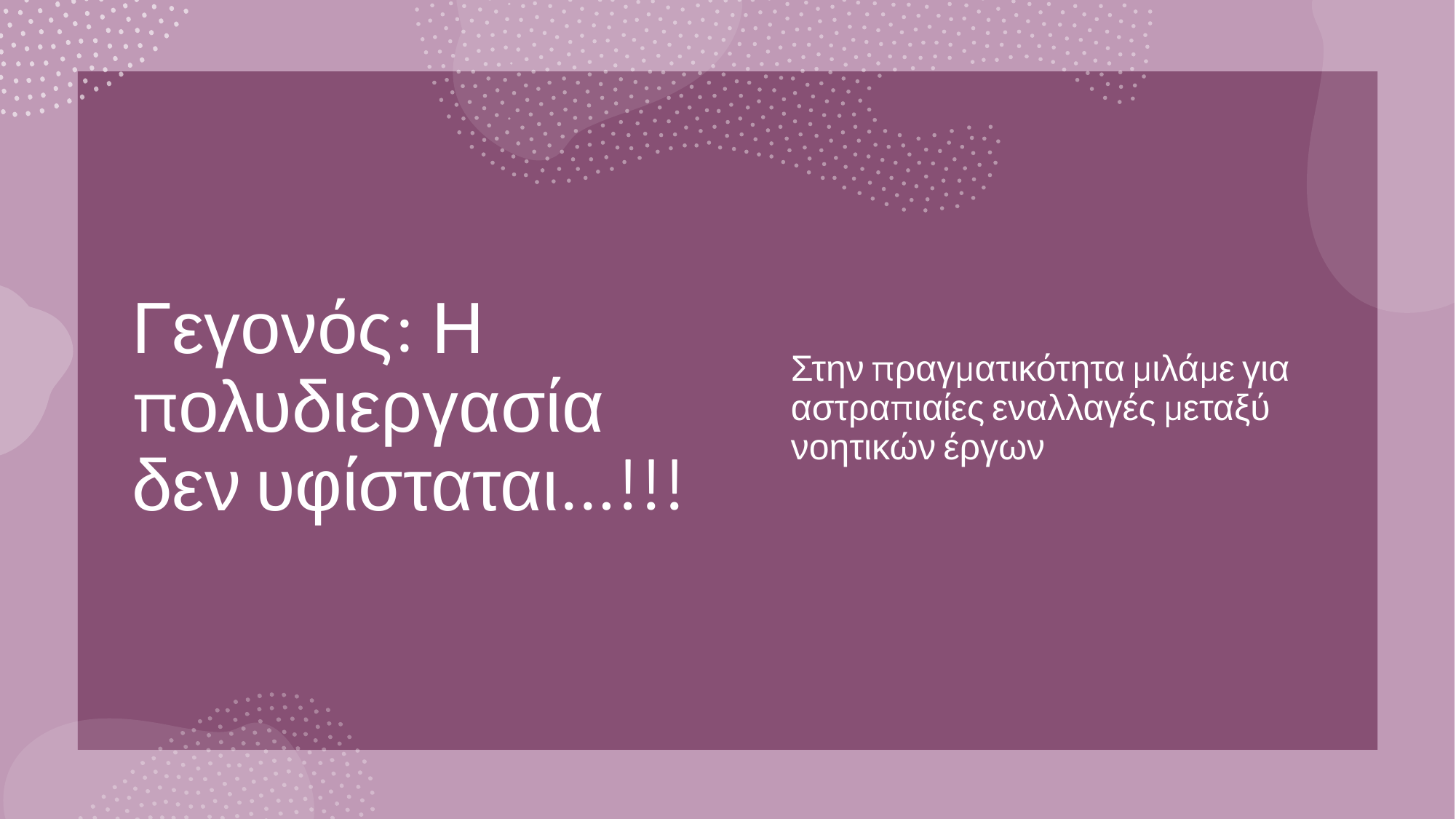

# Γεγονός: Η πολυδιεργασία δεν υφίσταται…!!!
Στην πραγματικότητα μιλάμε για αστραπιαίες εναλλαγές μεταξύ νοητικών έργων